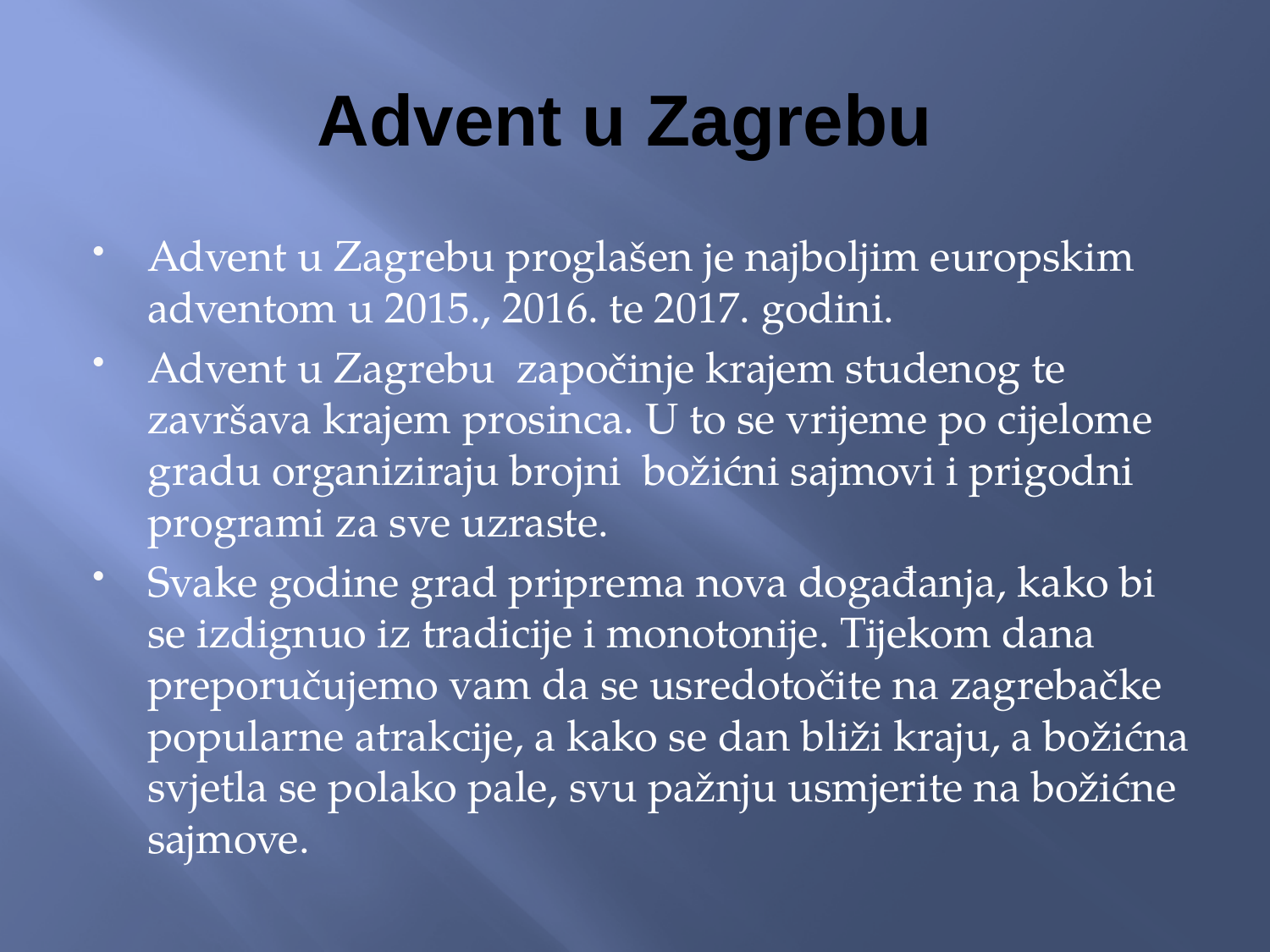

# Advent u Zagrebu
Advent u Zagrebu proglašen je najboljim europskim adventom u 2015., 2016. te 2017. godini.
Advent u Zagrebu  započinje krajem studenog te završava krajem prosinca. U to se vrijeme po cijelome gradu organiziraju brojni  božićni sajmovi i prigodni programi za sve uzraste.
Svake godine grad priprema nova događanja, kako bi se izdignuo iz tradicije i monotonije. Tijekom dana preporučujemo vam da se usredotočite na zagrebačke popularne atrakcije, a kako se dan bliži kraju, a božićna svjetla se polako pale, svu pažnju usmjerite na božićne sajmove.